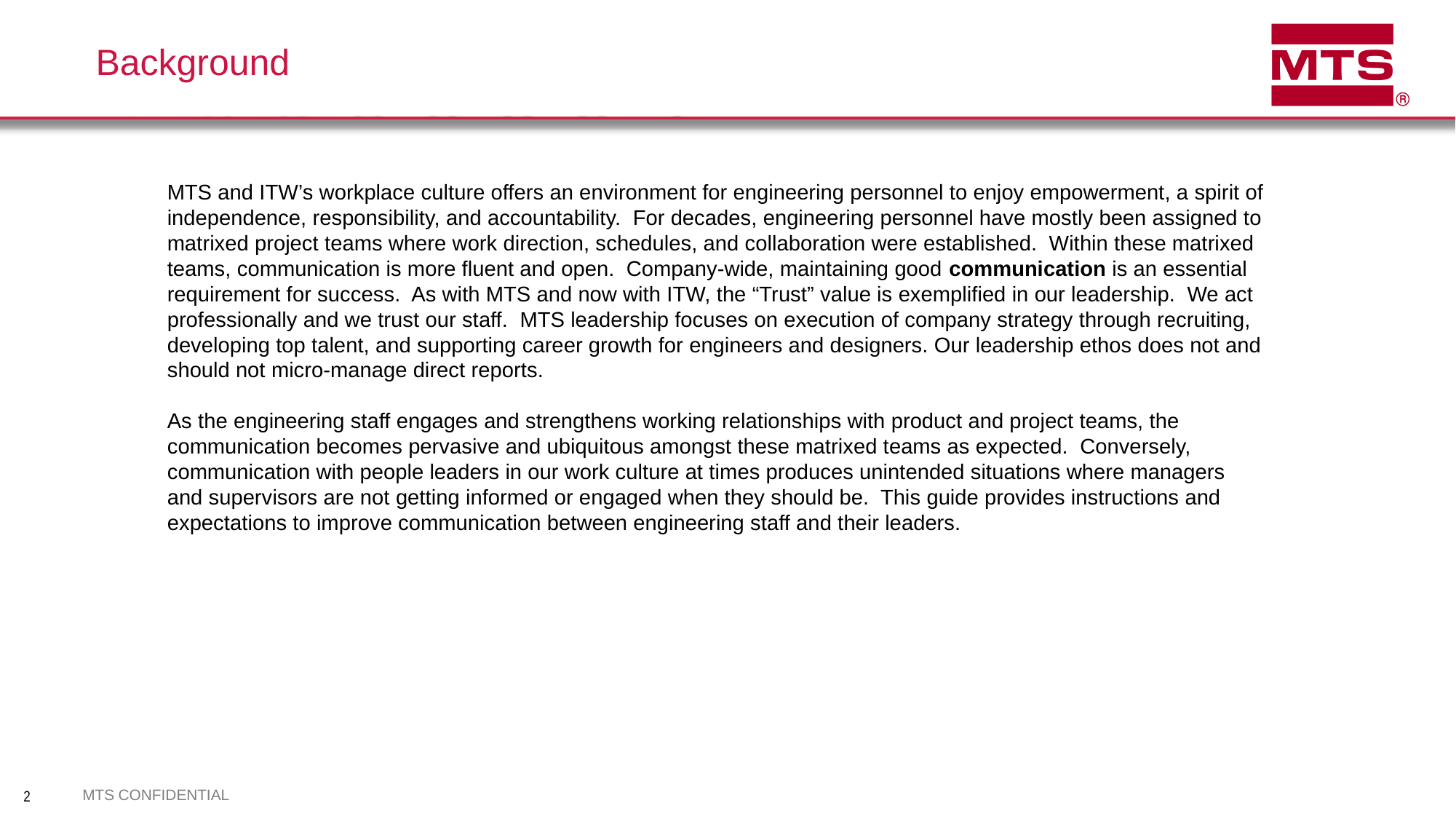

# Background
MTS and ITW’s workplace culture offers an environment for engineering personnel to enjoy empowerment, a spirit of independence, responsibility, and accountability.  For decades, engineering personnel have mostly been assigned to matrixed project teams where work direction, schedules, and collaboration were established.  Within these matrixed teams, communication is more fluent and open.  Company-wide, maintaining good communication is an essential requirement for success.  As with MTS and now with ITW, the “Trust” value is exemplified in our leadership.  We act professionally and we trust our staff.  MTS leadership focuses on execution of company strategy through recruiting, developing top talent, and supporting career growth for engineers and designers. Our leadership ethos does not and should not micro-manage direct reports.

As the engineering staff engages and strengthens working relationships with product and project teams, the communication becomes pervasive and ubiquitous amongst these matrixed teams as expected.  Conversely, communication with people leaders in our work culture at times produces unintended situations where managers and supervisors are not getting informed or engaged when they should be.  This guide provides instructions and expectations to improve communication between engineering staff and their leaders.